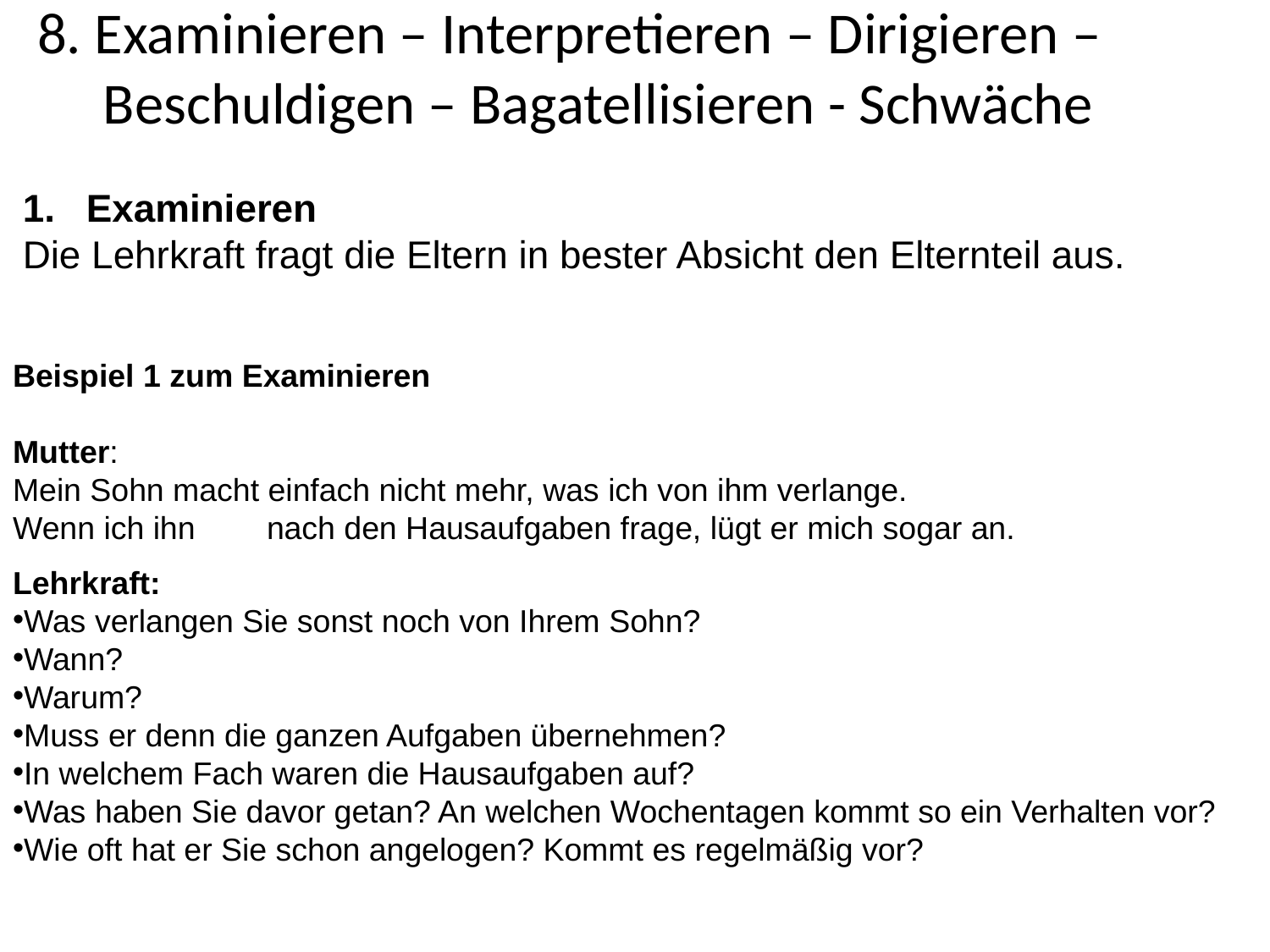

# 8. Examinieren – Interpretieren – Dirigieren – Beschuldigen – Bagatellisieren - Schwäche
Examinieren
Die Lehrkraft fragt die Eltern in bester Absicht den Elternteil aus.
Beispiel 1 zum Examinieren

Mutter:
Mein Sohn macht einfach nicht mehr, was ich von ihm verlange.
Wenn ich ihn 	nach den Hausaufgaben frage, lügt er mich sogar an.

Lehrkraft:
Was verlangen Sie sonst noch von Ihrem Sohn?
Wann?
Warum?
Muss er denn die ganzen Aufgaben übernehmen?
In welchem Fach waren die Hausaufgaben auf?
Was haben Sie davor getan? An welchen Wochentagen kommt so ein Verhalten vor?
	Wie oft hat er Sie schon angelogen? Kommt es regelmäßig vor?